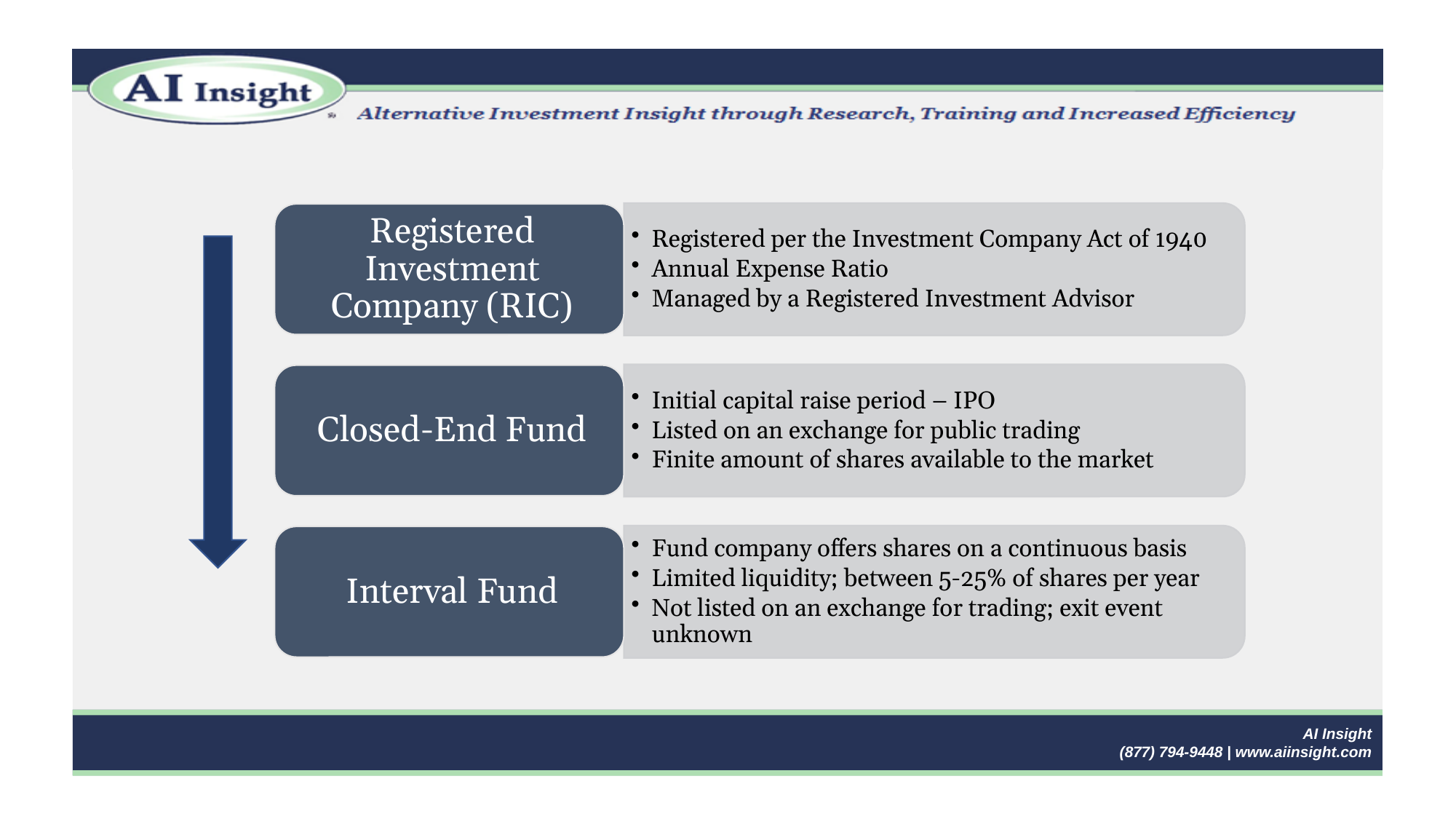

Registered per the Investment Company Act of 1940
Annual Expense Ratio
Managed by a Registered Investment Advisor
Registered Investment Company (RIC)
Initial capital raise period – IPO
Listed on an exchange for public trading
Finite amount of shares available to the market
Closed-End Fund
Fund company offers shares on a continuous basis
Limited liquidity; between 5-25% of shares per year
Not listed on an exchange for trading; exit event unknown
Interval Fund